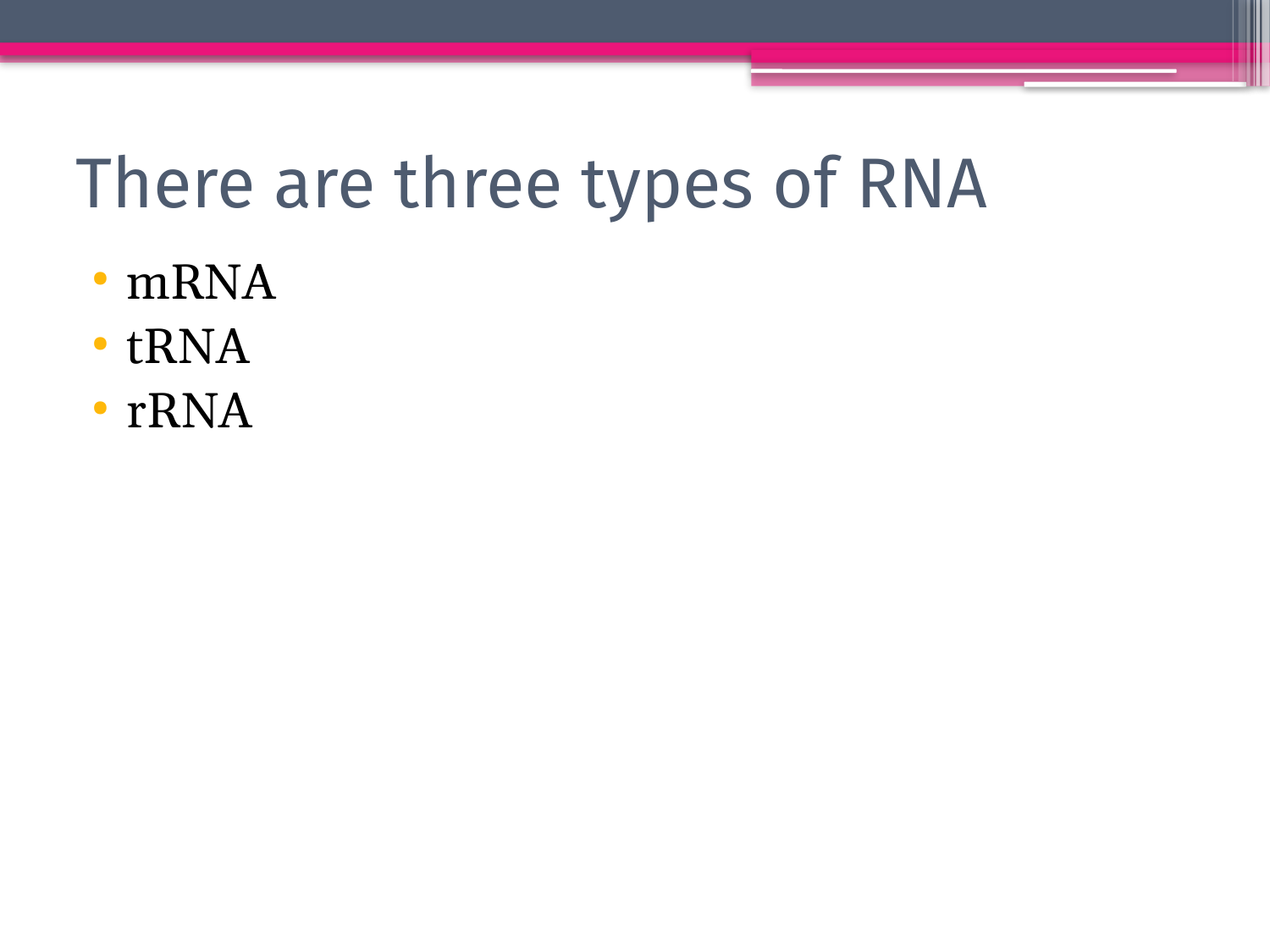

# There are three types of RNA
mRNA
tRNA
rRNA